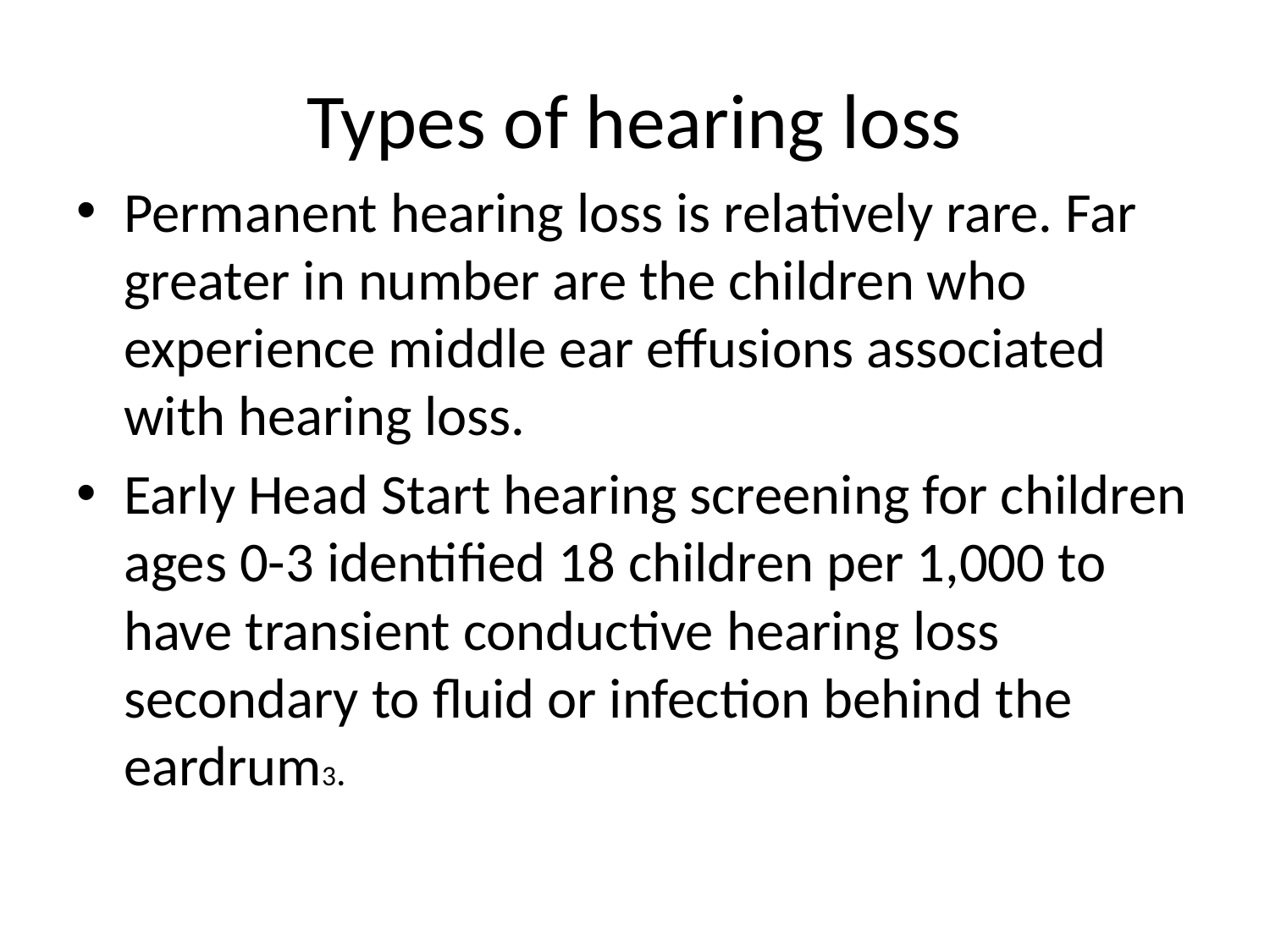

# Types of hearing loss
Permanent hearing loss is relatively rare. Far greater in number are the children who experience middle ear effusions associated with hearing loss.
Early Head Start hearing screening for children ages 0-3 identified 18 children per 1,000 to have transient conductive hearing loss secondary to fluid or infection behind the eardrum3.